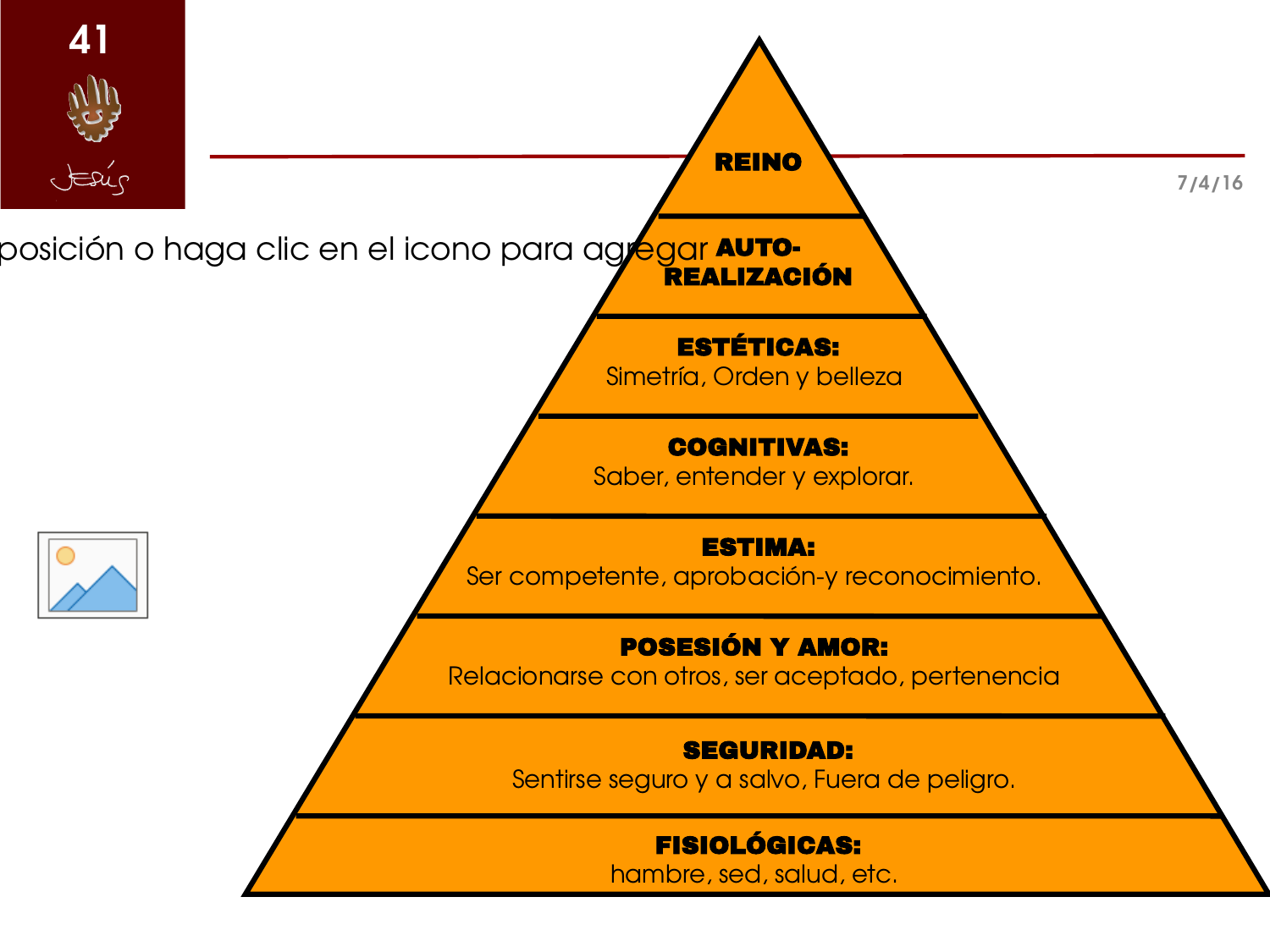

41

REINO
7/4/16

AUTO-
REALIZACIÓN

ESTÉTICAS:
Simetría, Orden y belleza

COGNITIVAS:
Saber, entender y explorar.

ESTIMA:
Ser competente, aprobación-y reconocimiento.

POSESIÓN Y AMOR:
Relacionarse con otros, ser aceptado, pertenencia

SEGURIDAD:
Sentirse seguro y a salvo, Fuera de peligro.

FISIOLÓGICAS:
hambre, sed, salud, etc.